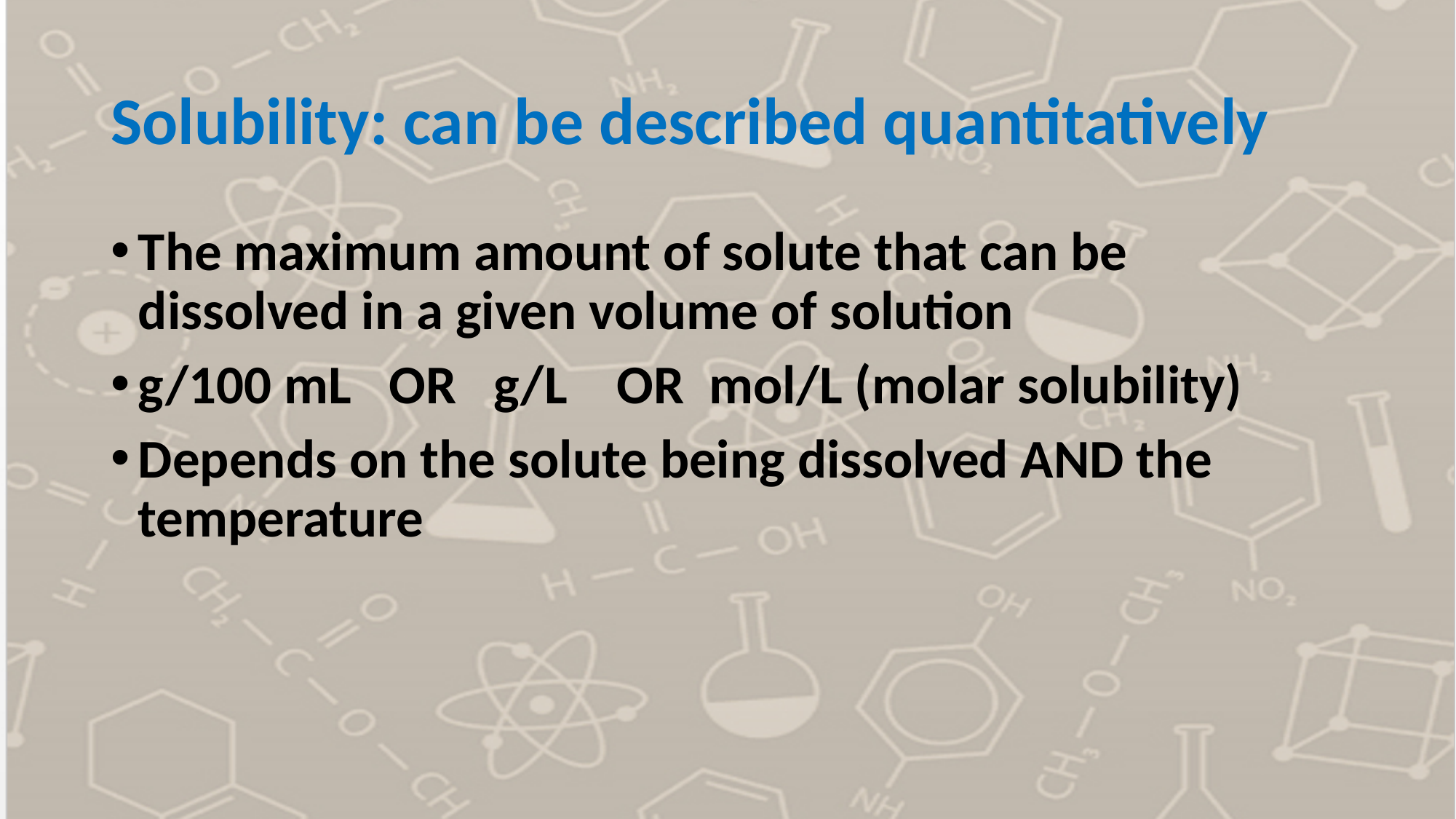

# Solubility: can be described quantitatively
The maximum amount of solute that can be dissolved in a given volume of solution
g/100 mL   OR   g/L    OR  mol/L (molar solubility)
Depends on the solute being dissolved AND the temperature